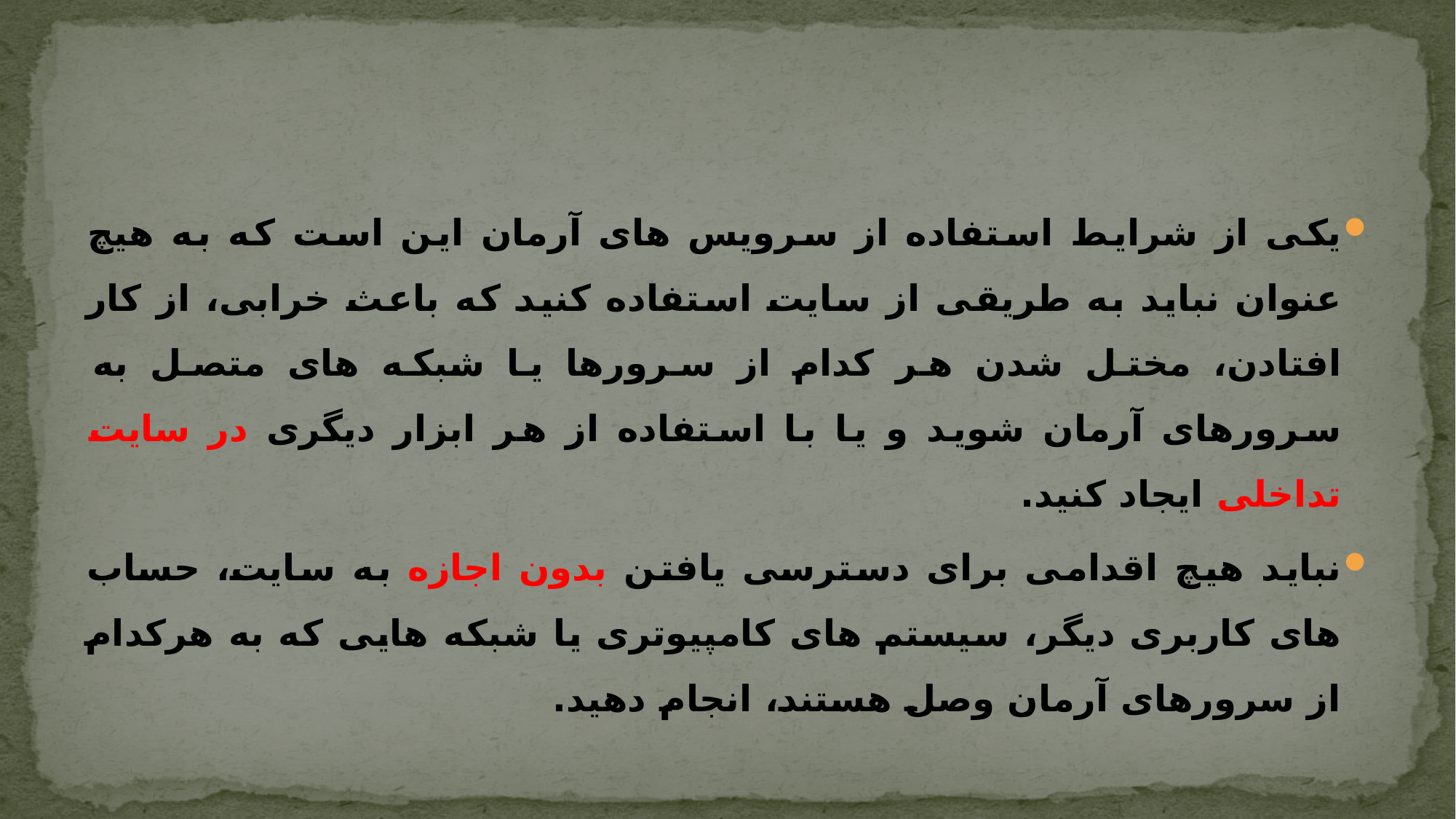

#
یکی از شرایط استفاده از سرویس های آرمان این است که به هیچ عنوان نباید به طریقی از سایت استفاده کنید که باعث خرابی، از کار افتادن، مختل شدن هر کدام از سرورها یا شبکه های متصل به سرورهای آرمان شوید و یا با استفاده از هر ابزار دیگری در سایت تداخلی ایجاد کنید.
نباید هیچ اقدامی برای دسترسی یافتن بدون اجازه به سایت، حساب های کاربری دیگر، سیستم های کامپیوتری یا شبکه هایی که به هرکدام از سرورهای آرمان وصل هستند، انجام دهید.